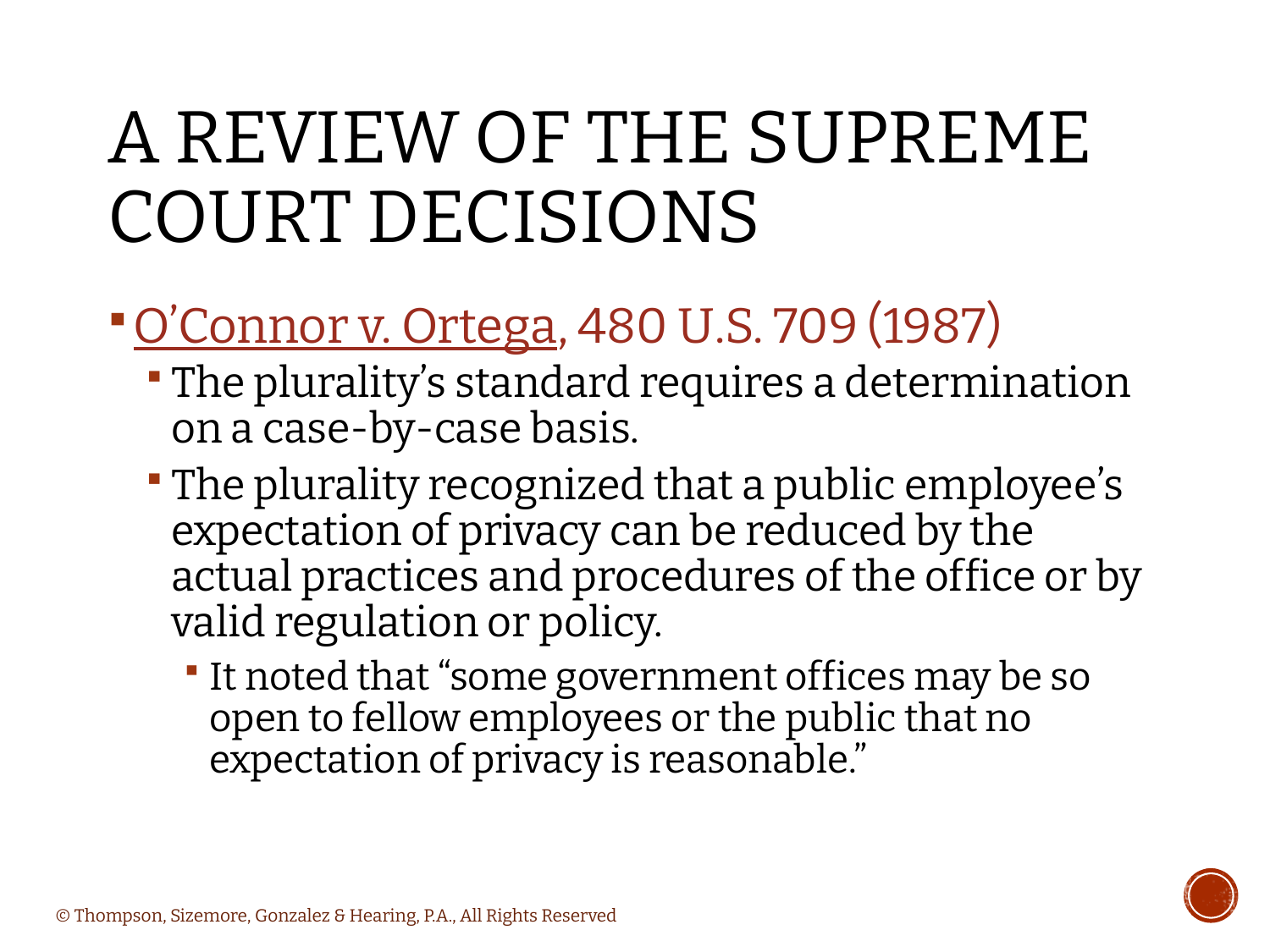

# A Review of the Supreme Court Decisions
O’Connor v. Ortega, 480 U.S. 709 (1987)
The plurality’s standard requires a determination on a case-by-case basis.
The plurality recognized that a public employee’s expectation of privacy can be reduced by the actual practices and procedures of the office or by valid regulation or policy.
It noted that “some government offices may be so open to fellow employees or the public that no expectation of privacy is reasonable.”
© Thompson, Sizemore, Gonzalez & Hearing, P.A., All Rights Reserved